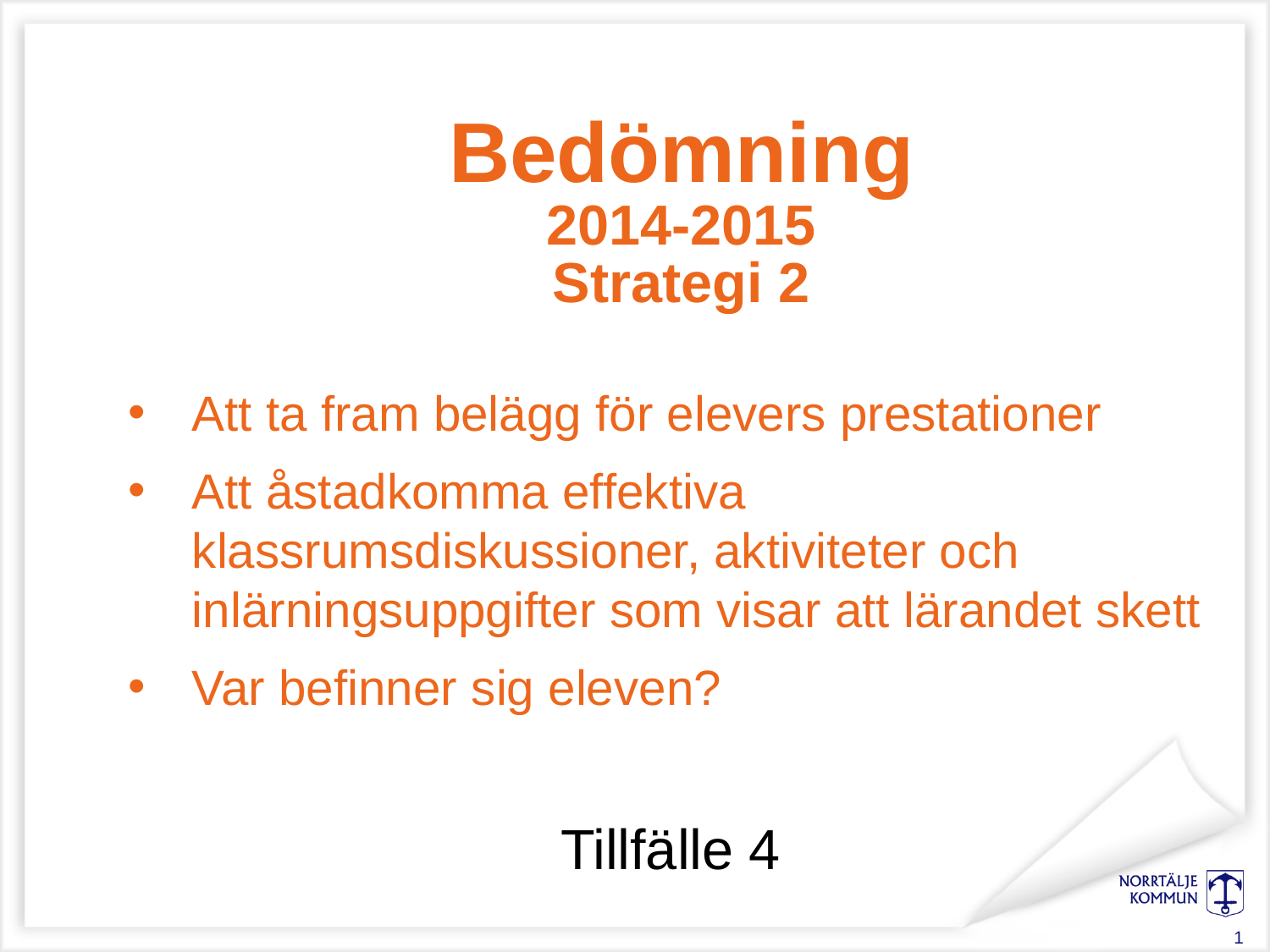

# Bedömning 2014-2015 Strategi 2
Att ta fram belägg för elevers prestationer
Att åstadkomma effektiva klassrumsdiskussioner, aktiviteter och inlärningsuppgifter som visar att lärandet skett
Var befinner sig eleven?
Tillfälle 4
1